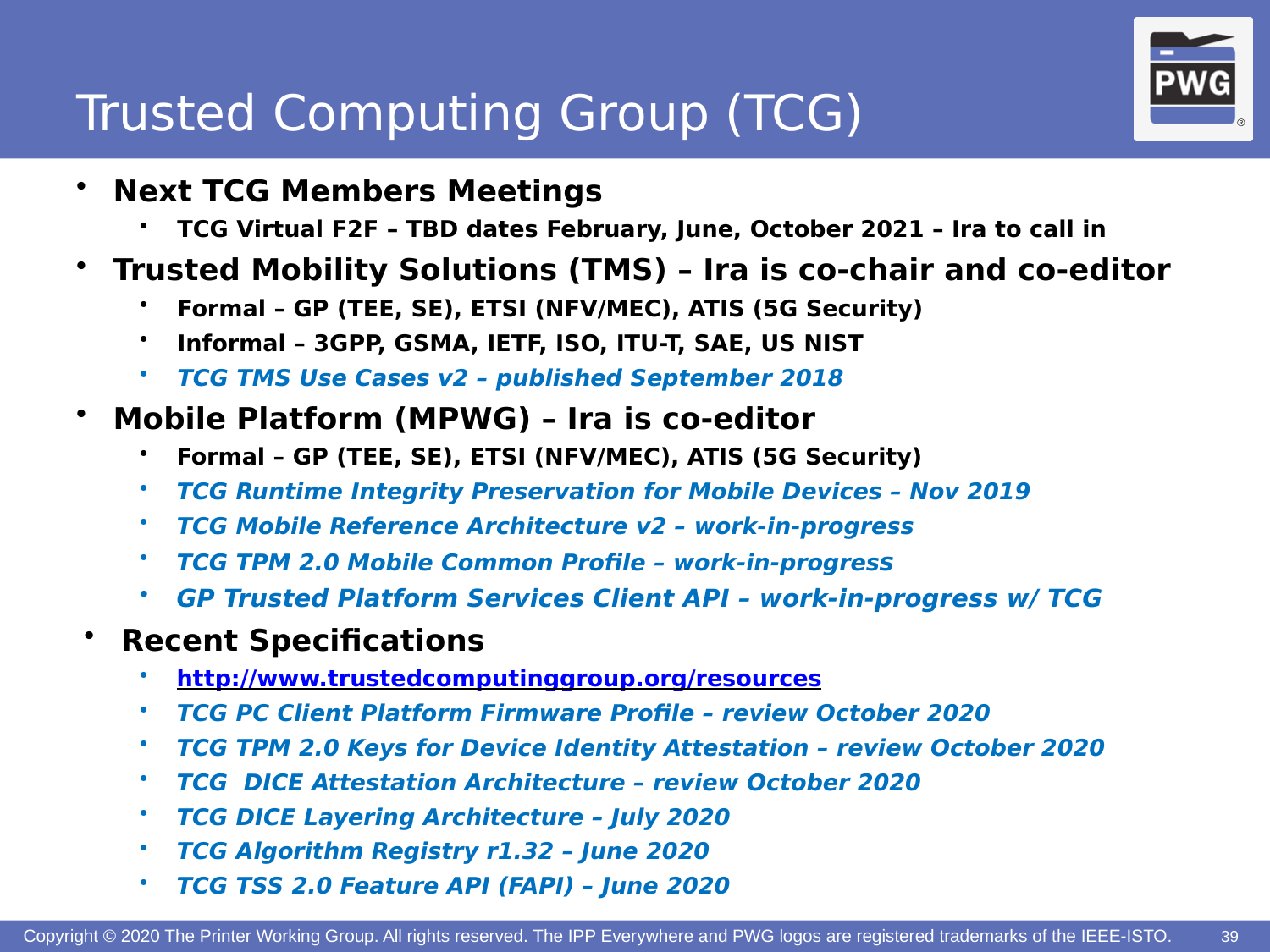

# Trusted Computing Group (TCG)
Next TCG Members Meetings
TCG Virtual F2F – TBD dates February, June, October 2021 – Ira to call in
Trusted Mobility Solutions (TMS) – Ira is co-chair and co-editor
Formal – GP (TEE, SE), ETSI (NFV/MEC), ATIS (5G Security)
Informal – 3GPP, GSMA, IETF, ISO, ITU-T, SAE, US NIST
TCG TMS Use Cases v2 – published September 2018
Mobile Platform (MPWG) – Ira is co-editor
Formal – GP (TEE, SE), ETSI (NFV/MEC), ATIS (5G Security)
TCG Runtime Integrity Preservation for Mobile Devices – Nov 2019
TCG Mobile Reference Architecture v2 – work-in-progress
TCG TPM 2.0 Mobile Common Profile – work-in-progress
GP Trusted Platform Services Client API – work-in-progress w/ TCG
Recent Specifications
http://www.trustedcomputinggroup.org/resources
TCG PC Client Platform Firmware Profile – review October 2020
TCG TPM 2.0 Keys for Device Identity Attestation – review October 2020
TCG  DICE Attestation Architecture – review October 2020
TCG DICE Layering Architecture – July 2020
TCG Algorithm Registry r1.32 – June 2020
TCG TSS 2.0 Feature API (FAPI) – June 2020
39